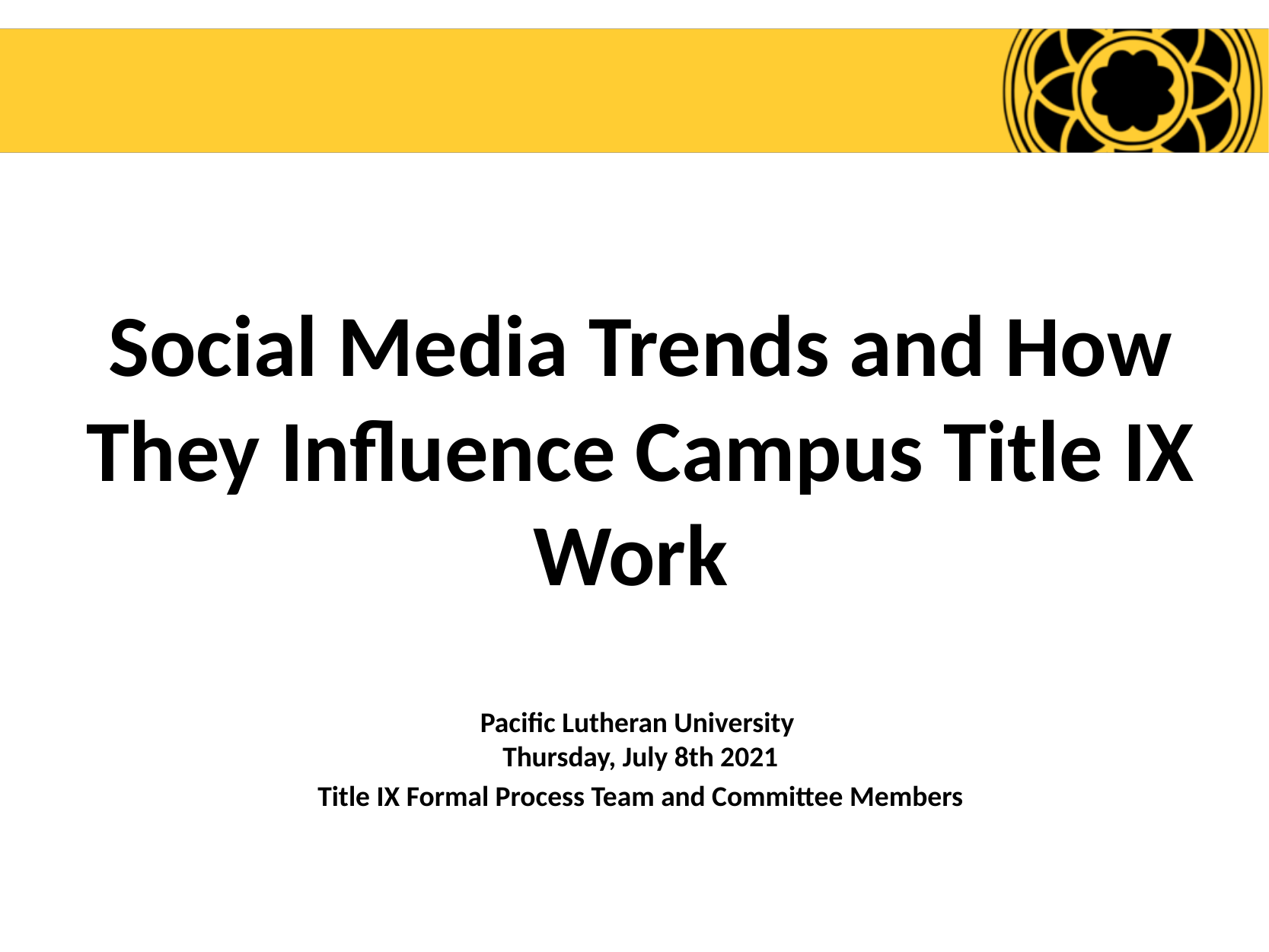

Subtitle
# Social Media Trends and How They Influence Campus Title IX Work

Pacific Lutheran University
Thursday, July 8th 2021
Title IX Formal Process Team and Committee Members